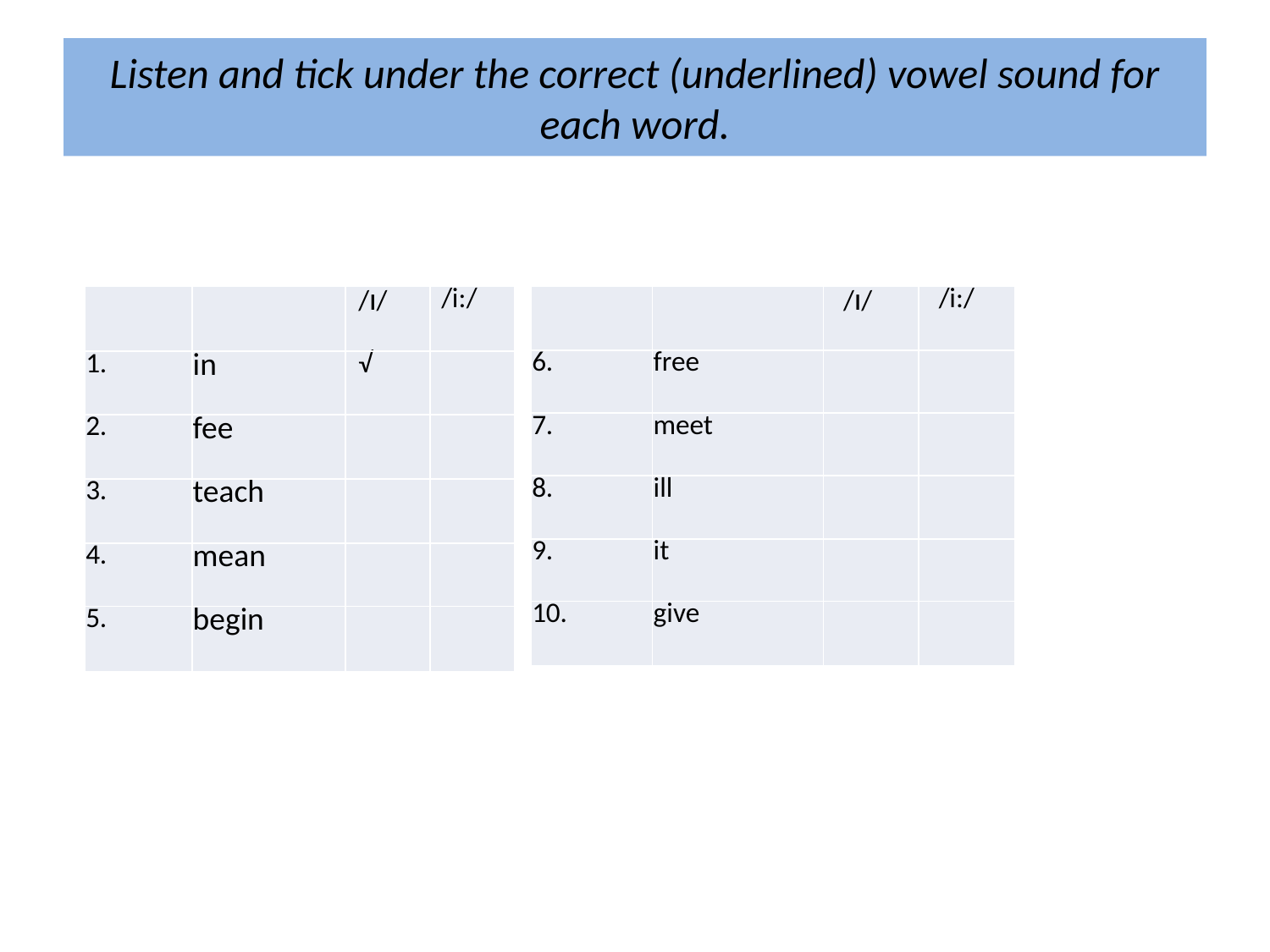

# Listen and tick under the correct (underlined) vowel sound for each word.
|  |  | /ɪ/ | /i:/ |
| --- | --- | --- | --- |
| 1. | in | √ |  |
| 2. | fee |  |  |
| 3. | teach |  |  |
| 4. | mean |  |  |
| 5. | begin |  |  |
|  |  | /ɪ/ | /i:/ |
| --- | --- | --- | --- |
| 6. | free |  |  |
| 7. | meet |  |  |
| 8. | ill |  |  |
| 9. | it |  |  |
| 10. | give |  |  |